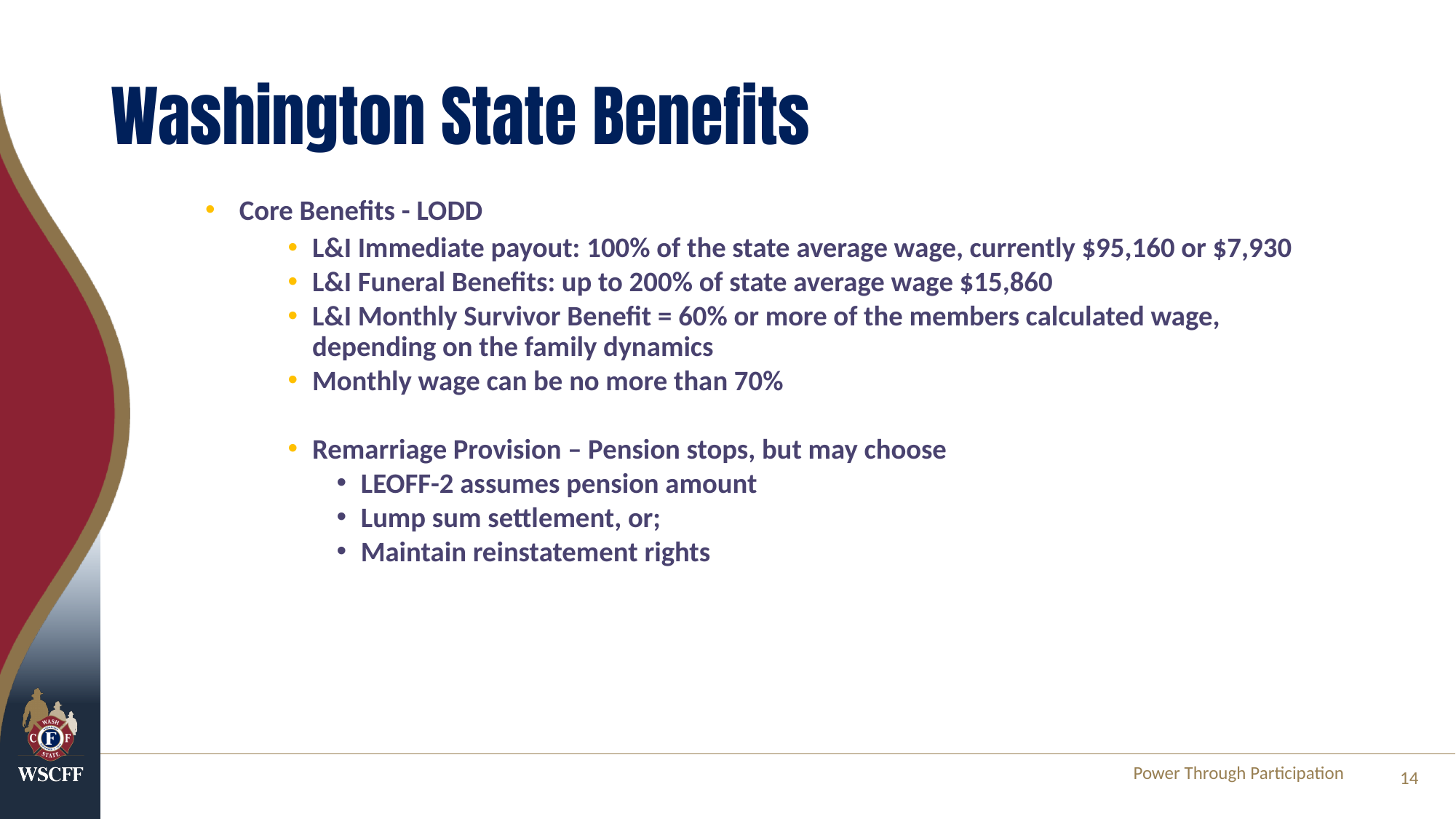

# Washington State Benefits
Core Benefits - LODD
L&I Immediate payout: 100% of the state average wage, currently $95,160 or $7,930
L&I Funeral Benefits: up to 200% of state average wage $15,860
L&I Monthly Survivor Benefit = 60% or more of the members calculated wage, depending on the family dynamics
Monthly wage can be no more than 70%

Remarriage Provision – Pension stops, but may choose
LEOFF-2 assumes pension amount
Lump sum settlement, or;
Maintain reinstatement rights

Power Through Participation
14